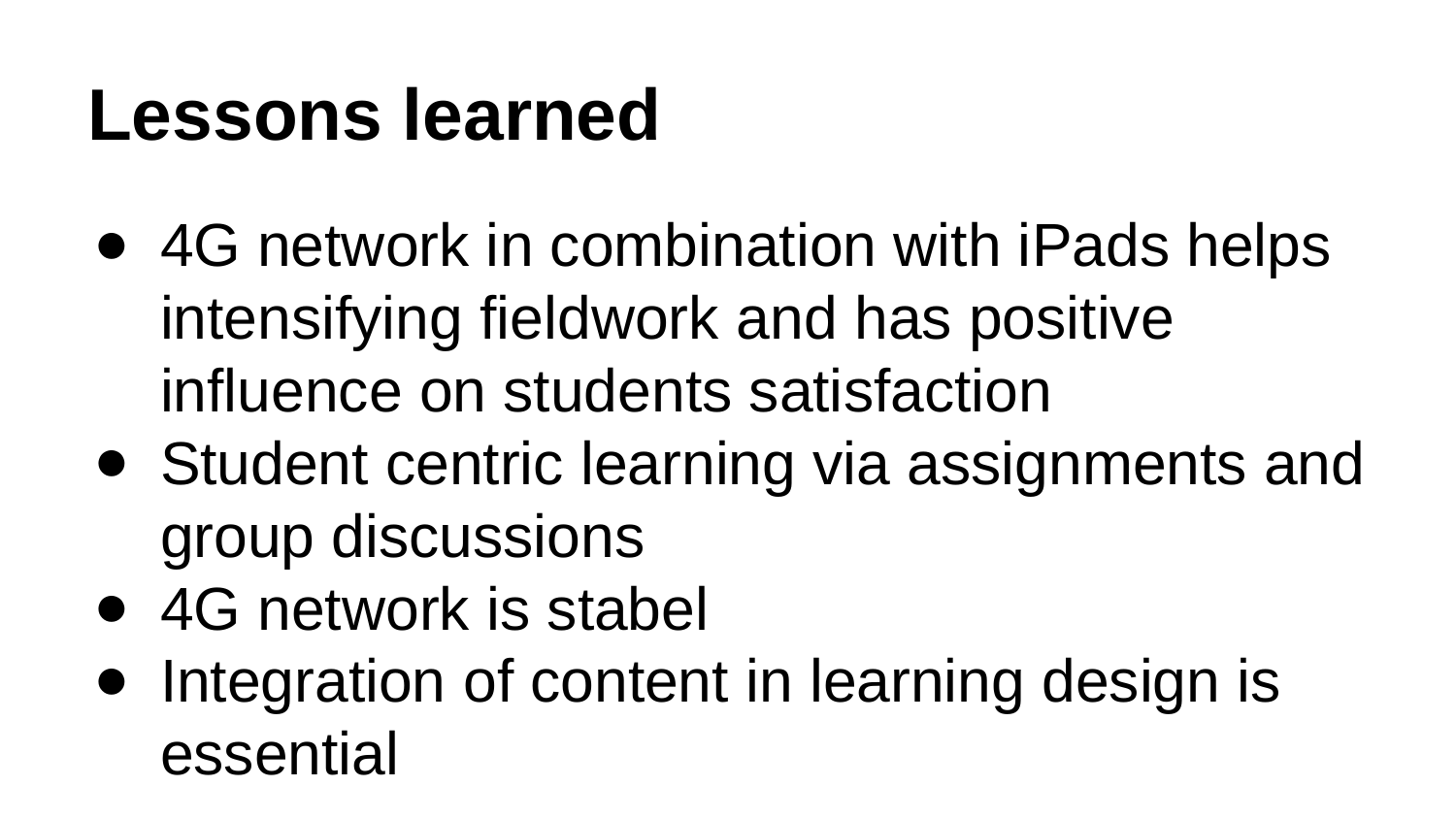

# Lessons learned
4G network in combination with iPads helps intensifying fieldwork and has positive influence on students satisfaction
Student centric learning via assignments and group discussions
4G network is stabel
Integration of content in learning design is essential